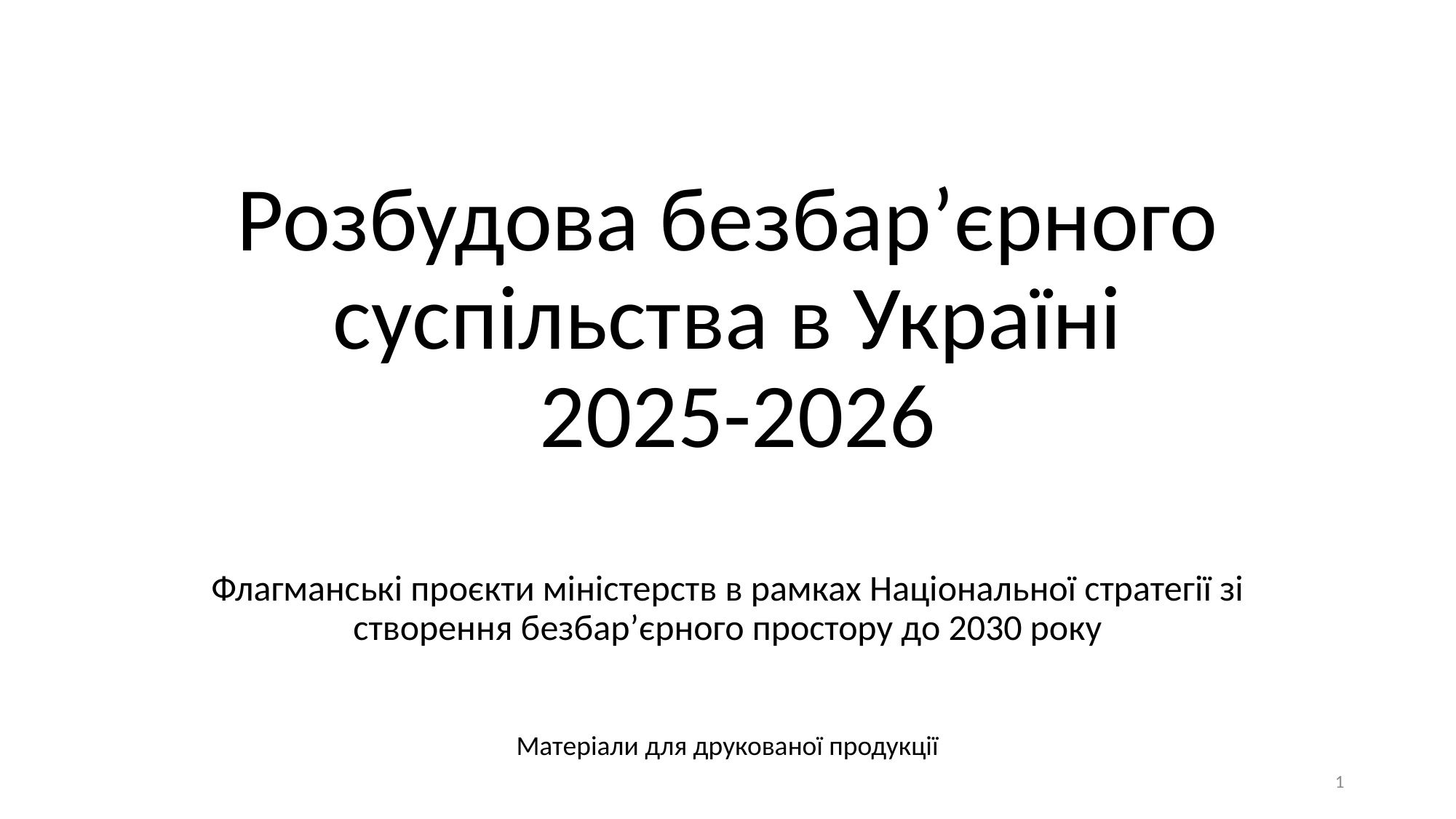

Розбудова безбар’єрного суспільства в Україні
 2025-2026
Флагманські проєкти міністерств в рамках Національної стратегії зі створення безбар’єрного простору до 2030 року
Матеріали для друкованої продукції
1